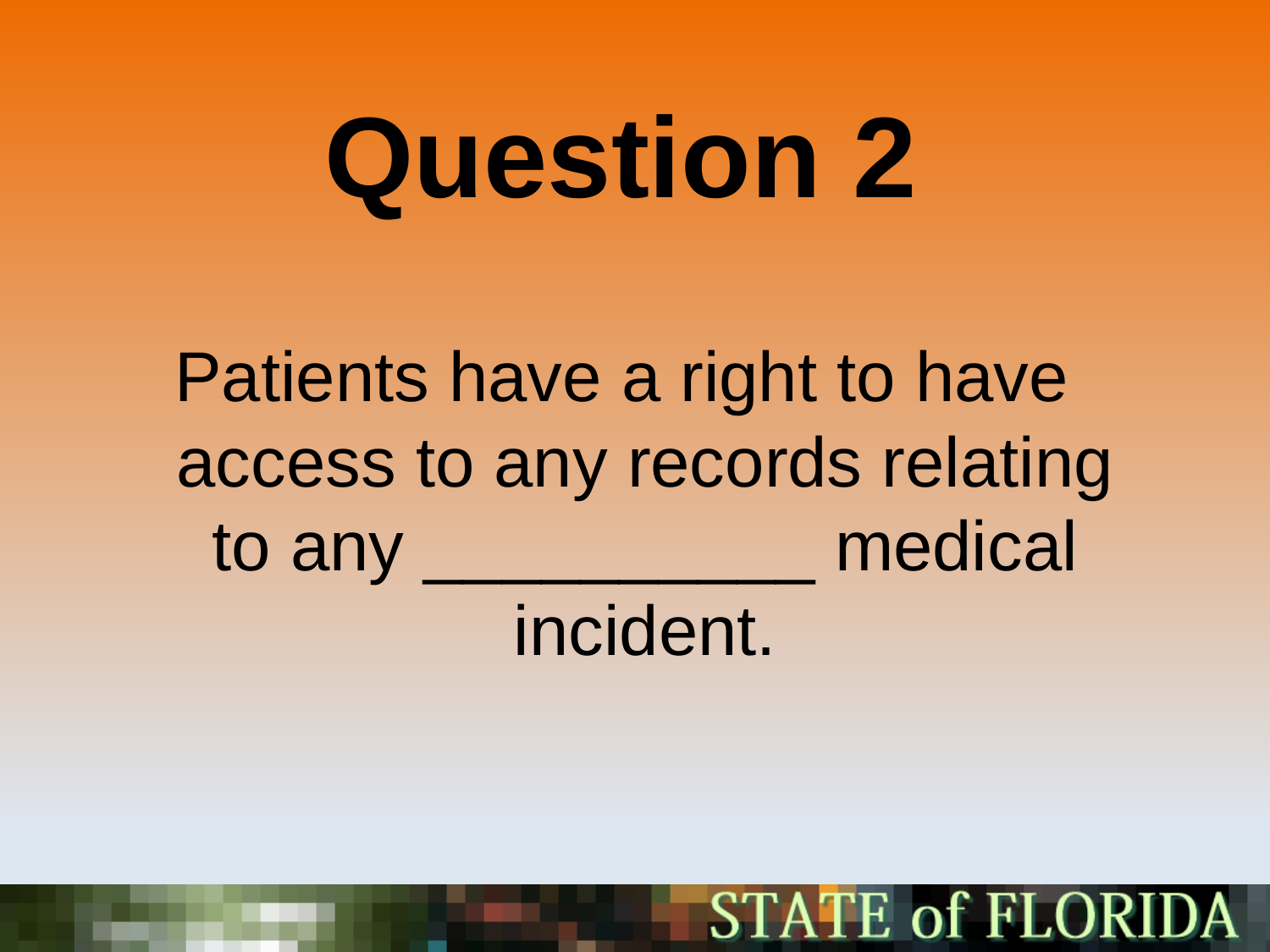

Question 2
Patients have a right to have access to any records relating to any __________ medical incident.